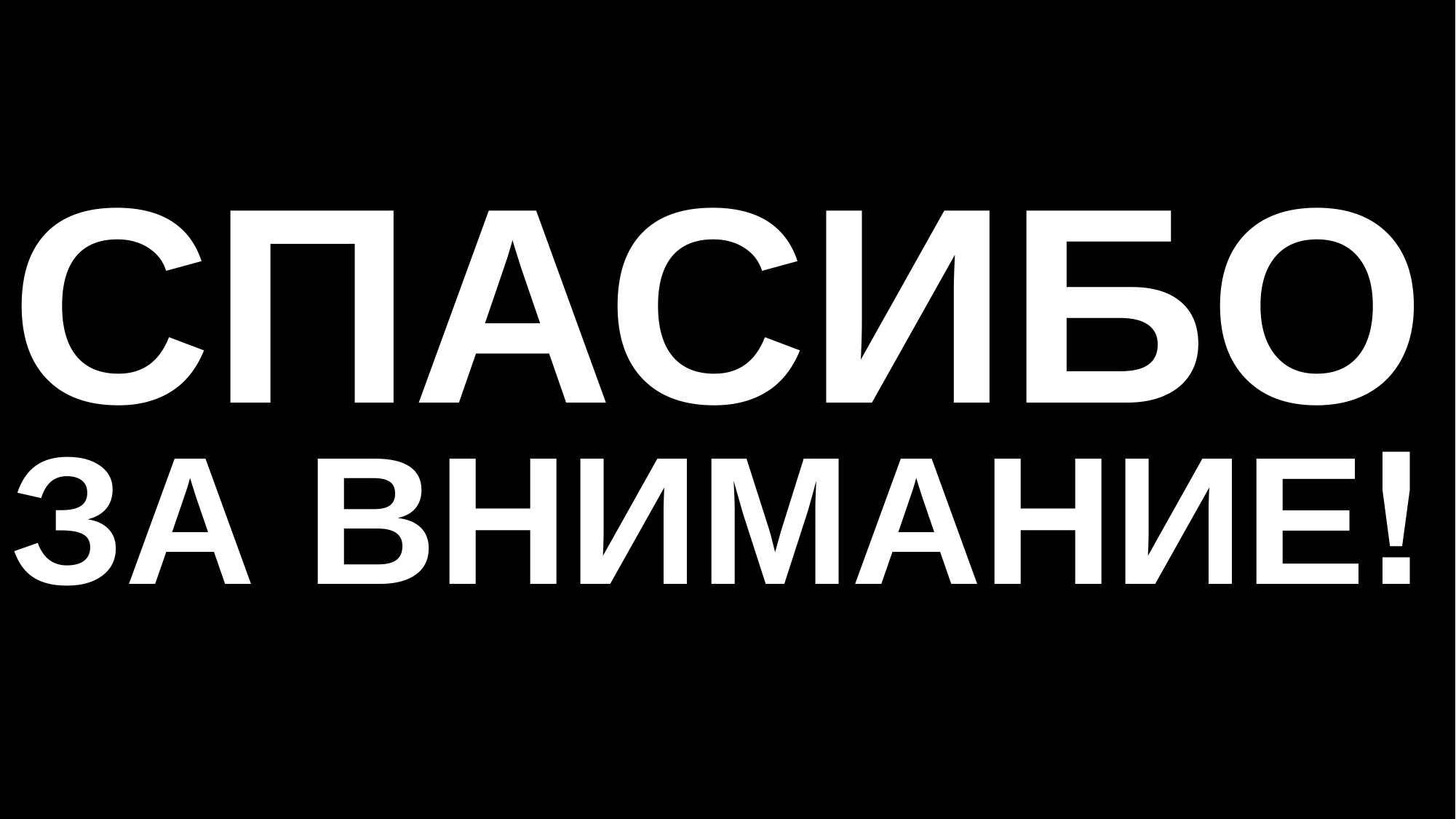

😘
СПАСИБО
ЗА ВНИМАНИЕ!
СПАСИБО
ЗА ВНИМАНИЕ!